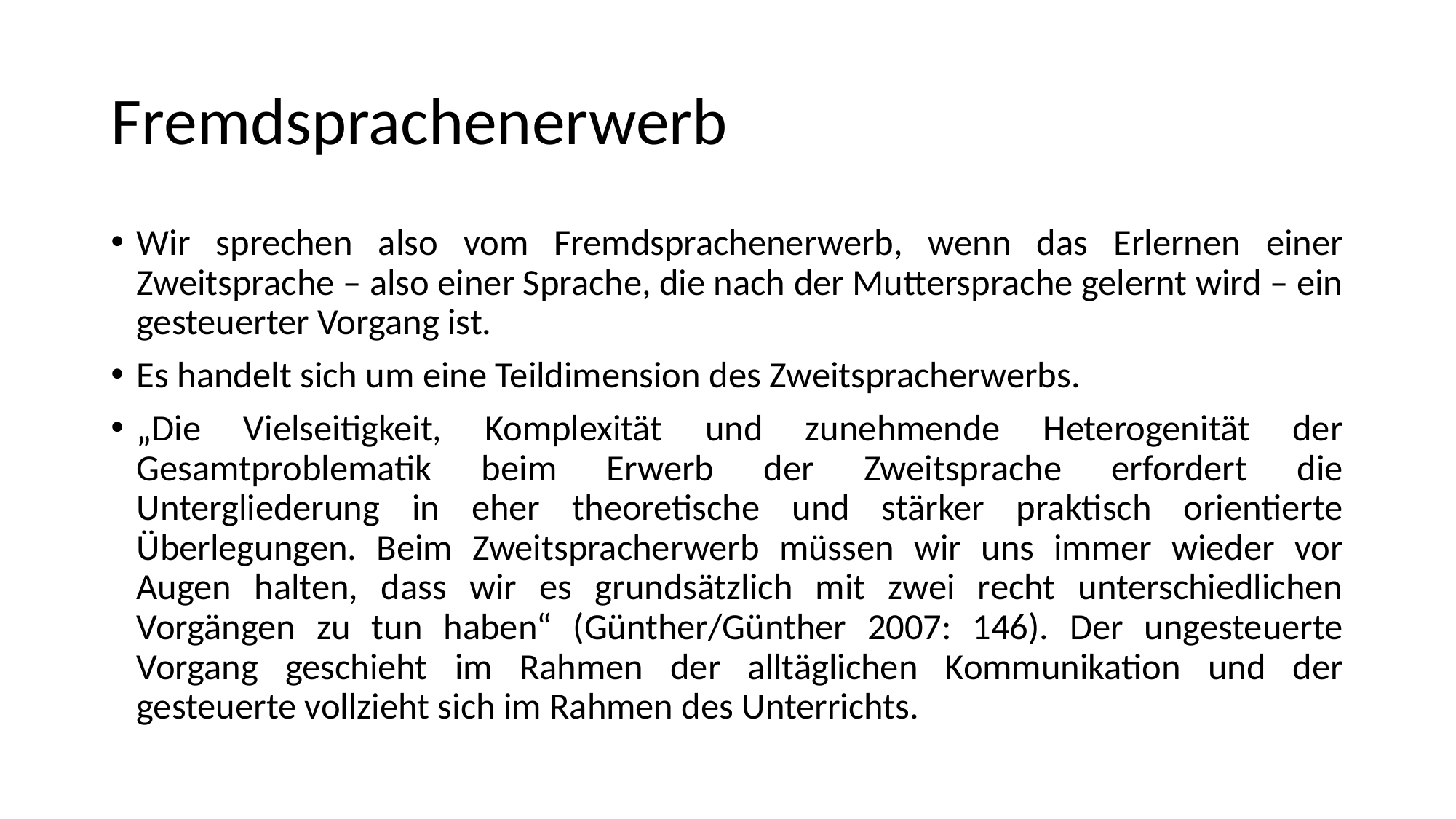

# Fremdsprachenerwerb
Wir sprechen also vom Fremdsprachenerwerb, wenn das Erlernen einer Zweitsprache – also einer Sprache, die nach der Muttersprache gelernt wird – ein gesteuerter Vorgang ist.
Es handelt sich um eine Teildimension des Zweitspracherwerbs.
„Die Vielseitigkeit, Komplexität und zunehmende Heterogenität der Gesamtproblematik beim Erwerb der Zweitsprache erfordert die Untergliederung in eher theoretische und stärker praktisch orientierte Überlegungen. Beim Zweitspracherwerb müssen wir uns immer wieder vor Augen halten, dass wir es grundsätzlich mit zwei recht unterschiedlichen Vorgängen zu tun haben“ (Günther/Günther 2007: 146). Der ungesteuerte Vorgang geschieht im Rahmen der alltäglichen Kommunikation und der gesteuerte vollzieht sich im Rahmen des Unterrichts.